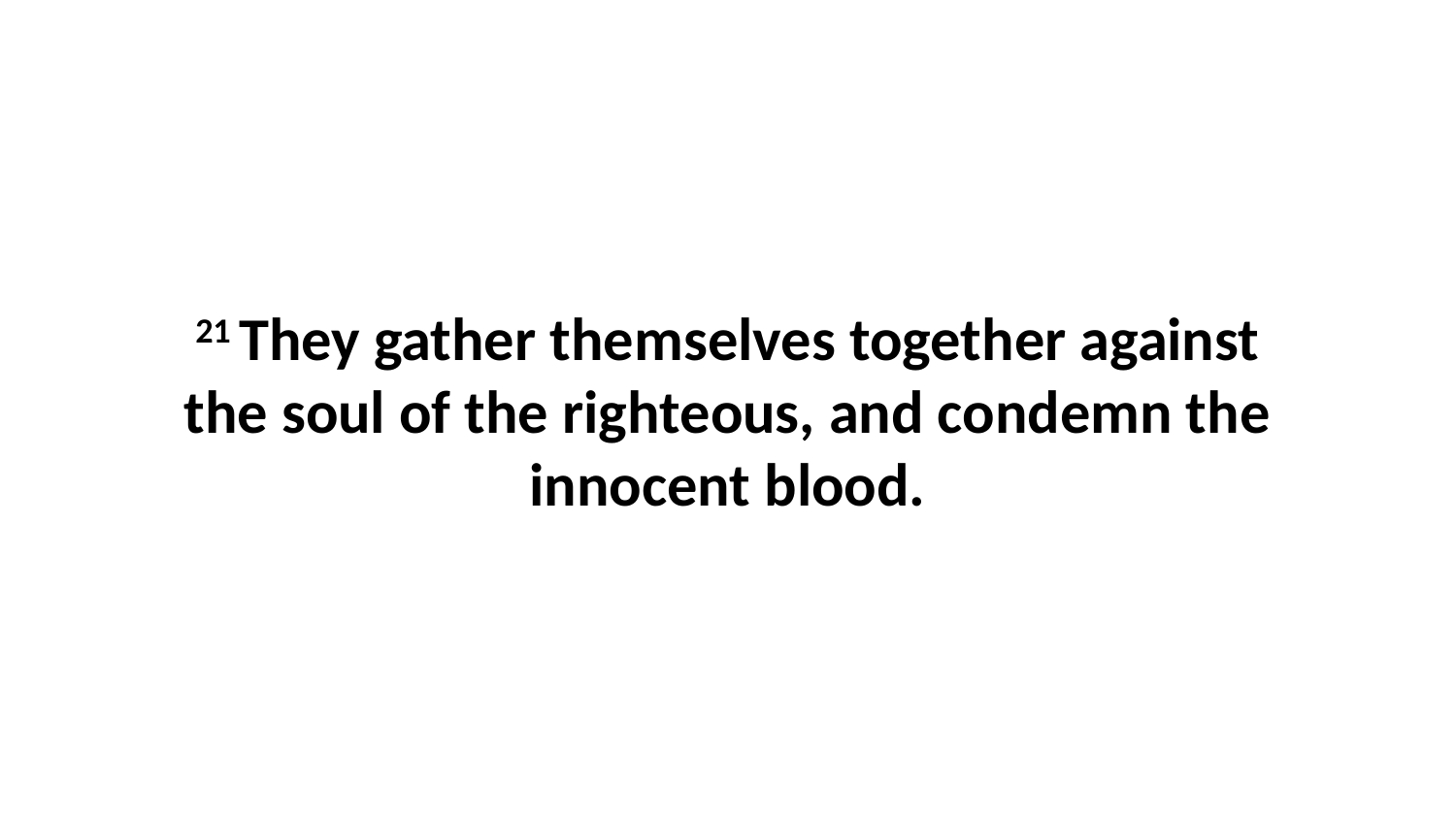

21 They gather themselves together against the soul of the righteous, and condemn the innocent blood.